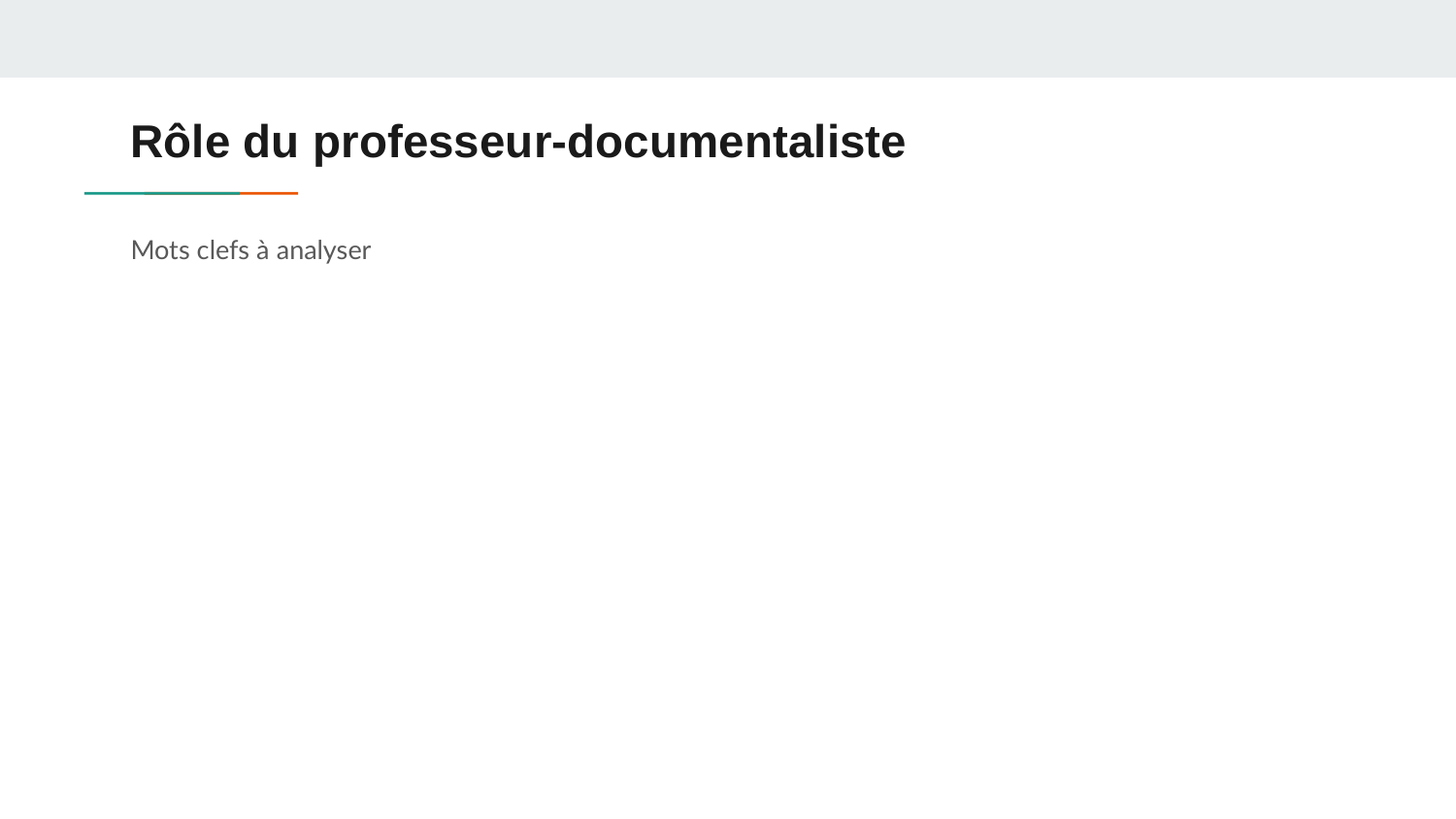

# Rôle du professeur-documentaliste
Mots clefs à analyser